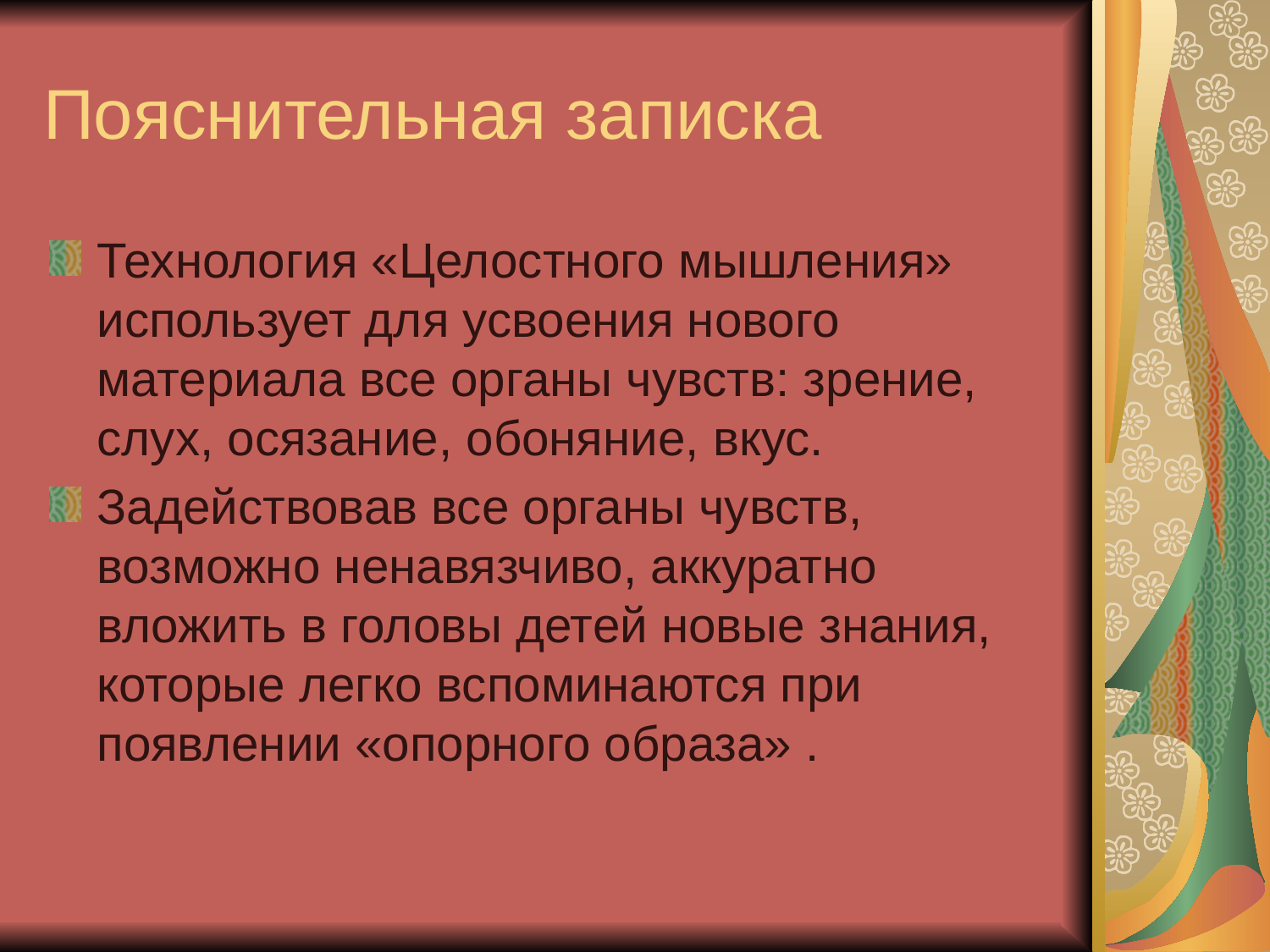

# Пояснительная записка
Технология «Целостного мышления» использует для усвоения нового материала все органы чувств: зрение, слух, осязание, обоняние, вкус.
Задействовав все органы чувств, возможно ненавязчиво, аккуратно вложить в головы детей новые знания, которые легко вспоминаются при появлении «опорного образа» .